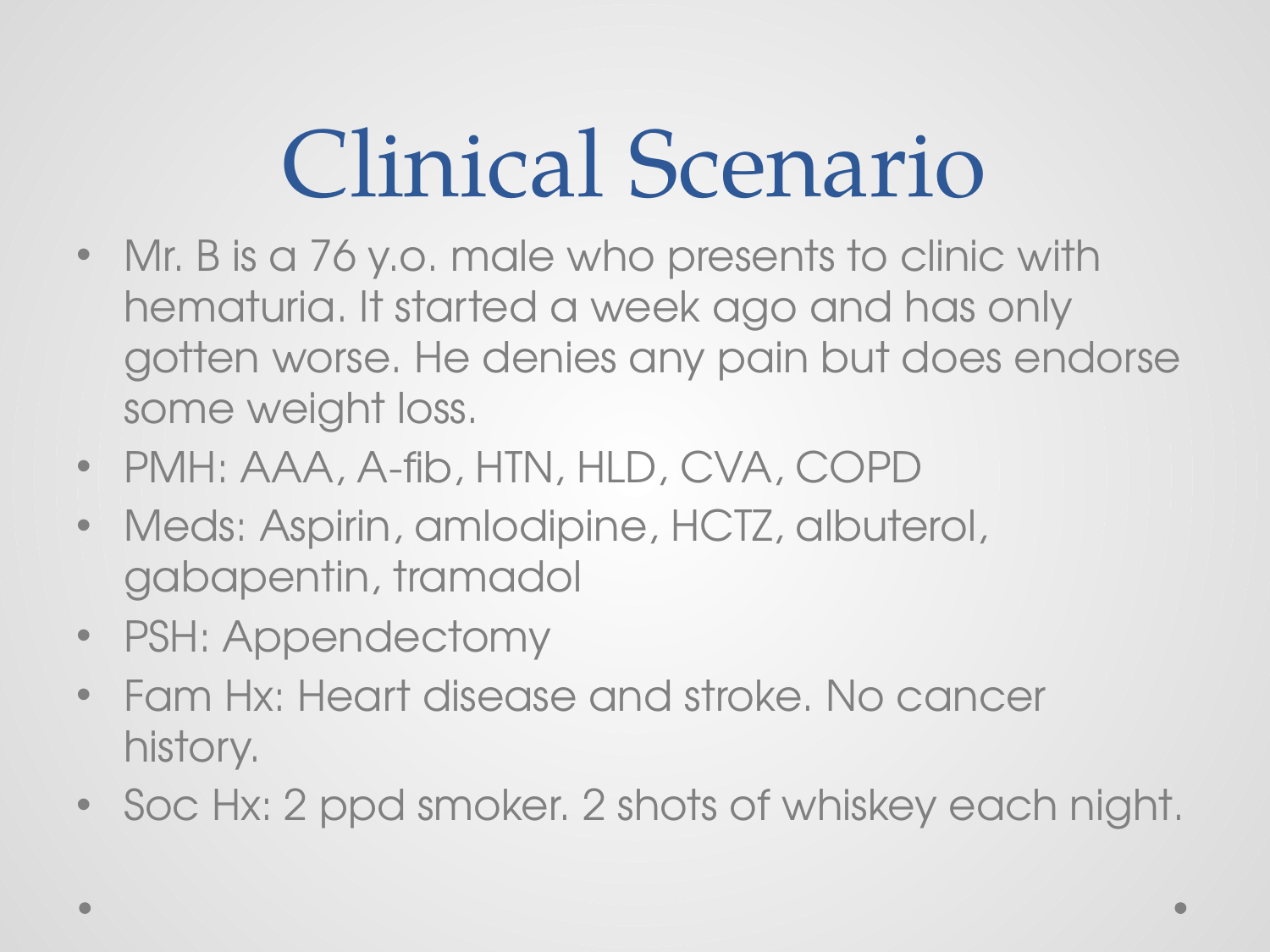

# Clinical Scenario
Mr. B is a 76 y.o. male who presents to clinic with hematuria. It started a week ago and has only gotten worse. He denies any pain but does endorse some weight loss.
PMH: AAA, A-fib, HTN, HLD, CVA, COPD
Meds: Aspirin, amlodipine, HCTZ, albuterol, gabapentin, tramadol
PSH: Appendectomy
Fam Hx: Heart disease and stroke. No cancer history.
Soc Hx: 2 ppd smoker. 2 shots of whiskey each night.